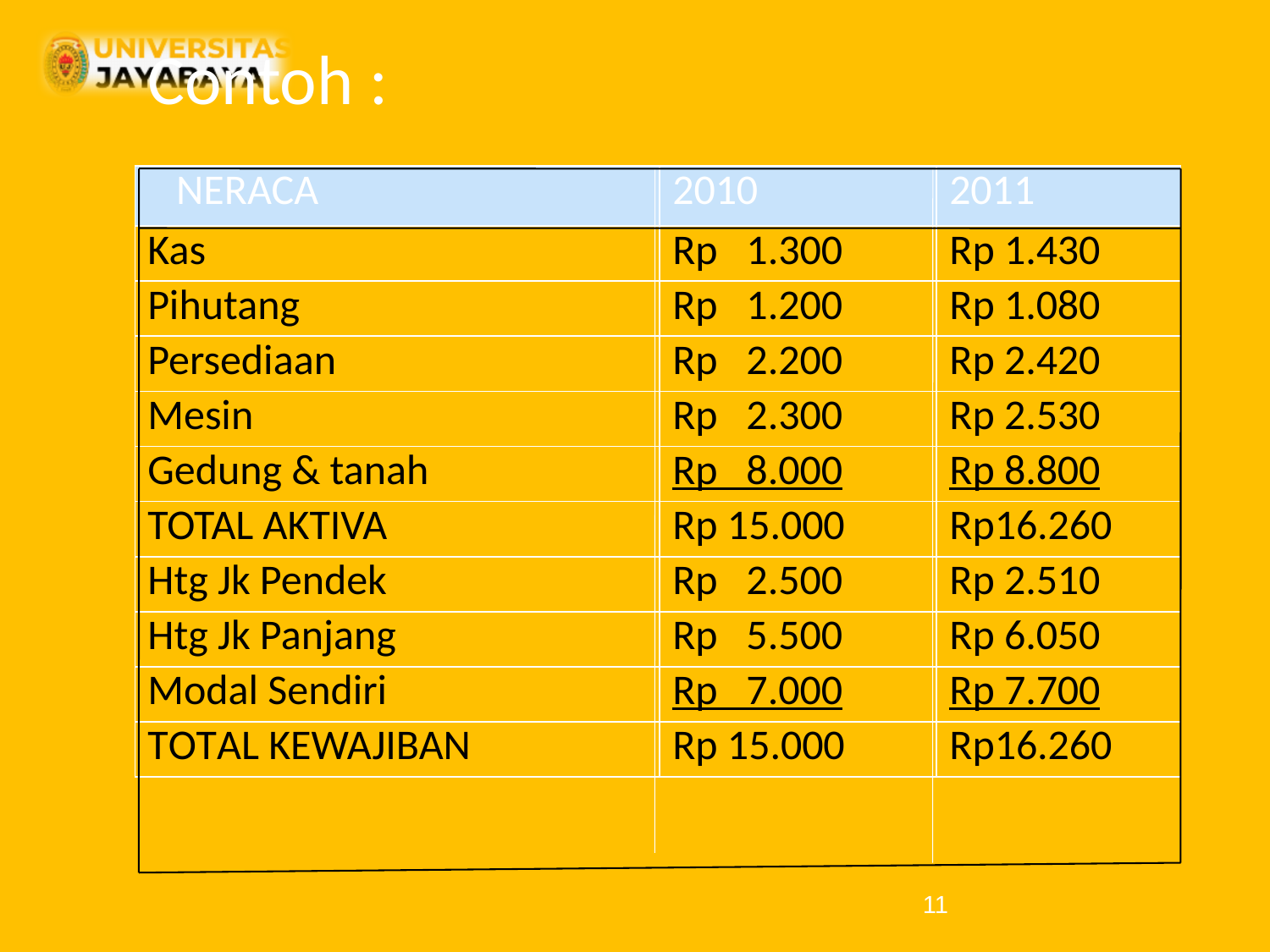

# Contoh :
| NERACA | 2010 | 2011 |
| --- | --- | --- |
| Kas | Rp 1.300 | Rp 1.430 |
| Pihutang | Rp 1.200 | Rp 1.080 |
| Persediaan | Rp 2.200 | Rp 2.420 |
| Mesin | Rp 2.300 | Rp 2.530 |
| Gedung & tanah | Rp 8.000 | Rp 8.800 |
| TOTAL AKTIVA | Rp 15.000 | Rp16.260 |
| Htg Jk Pendek | Rp 2.500 | Rp 2.510 |
| Htg Jk Panjang | Rp 5.500 | Rp 6.050 |
| Modal Sendiri | Rp 7.000 | Rp 7.700 |
| TOTAL KEWAJIBAN | Rp 15.000 | Rp16.260 |
11